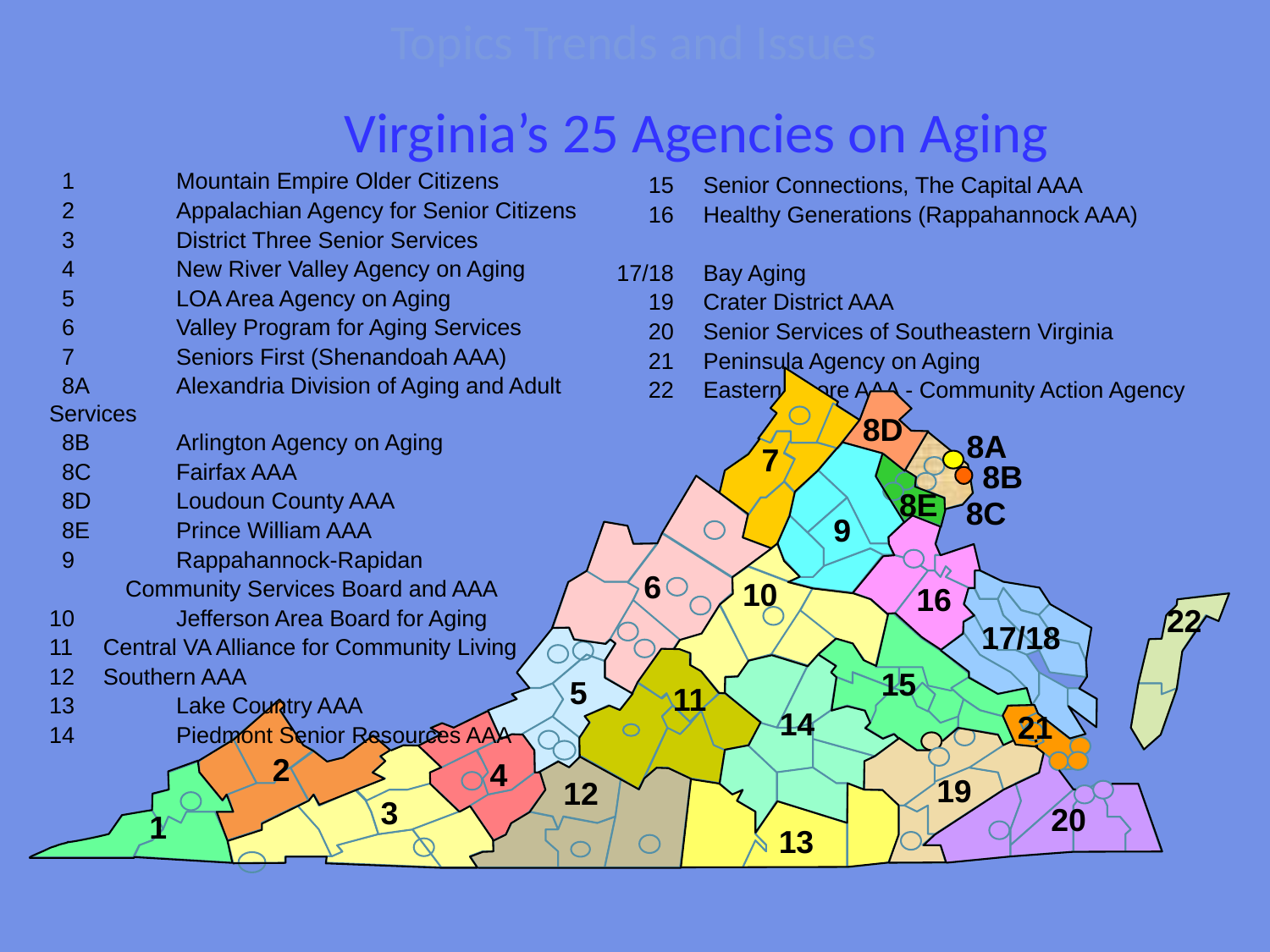

Topics Trends and Issues
Virginia’s 25 Agencies on Aging
  1	Mountain Empire Older Citizens
  2	Appalachian Agency for Senior Citizens
  3	District Three Senior Services
  4	New River Valley Agency on Aging
  5	LOA Area Agency on Aging
  6	Valley Program for Aging Services
  7	Seniors First (Shenandoah AAA)
  8A	Alexandria Division of Aging and Adult Services
  8B	Arlington Agency on Aging
  8C	Fairfax AAA
  8D	Loudoun County AAA
  8E	Prince William AAA
  9	Rappahannock-Rapidan
            Community Services Board and AAA
10	Jefferson Area Board for Aging
 Central VA Alliance for Community Living
 Southern AAA
13	Lake Country AAA
14	Piedmont Senior Resources AAA
     15	Senior Connections, The Capital AAA
     16	Healthy Generations (Rappahannock AAA)

17/18	Bay Aging
     19	Crater District AAA
     20	Senior Services of Southeastern Virginia
     21	Peninsula Agency on Aging
     22	Eastern Shore AAA - Community Action Agency

8D

8A

7

8B

8E

8C

9

6

10

16

22

17/18

15

5

11

14

21

2

4

19
12

3

20

1

13